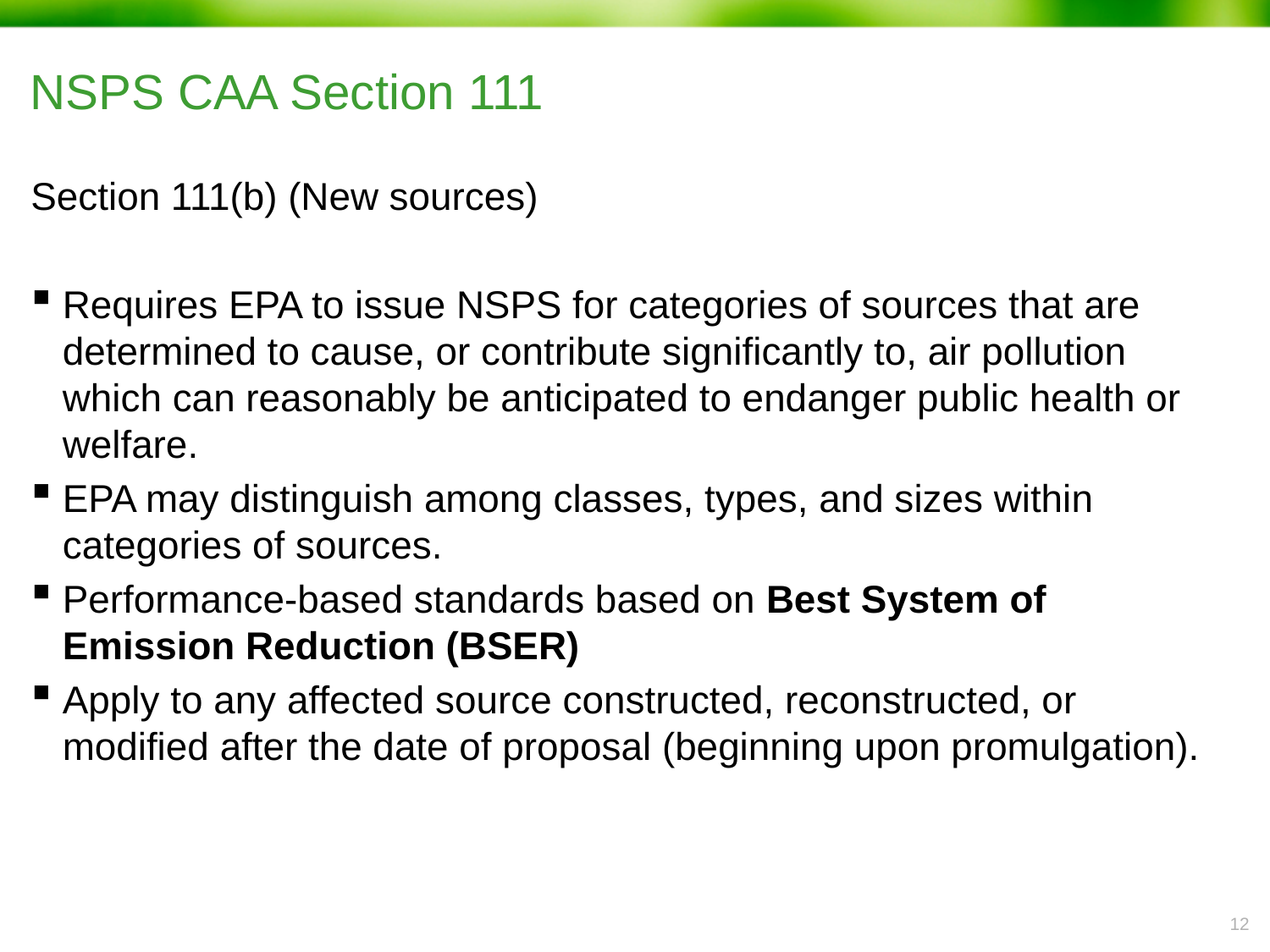

# NSPS CAA Section 111
Section 111(b) (New sources)

Requires EPA to issue NSPS for categories of sources that are determined to cause, or contribute significantly to, air pollution which can reasonably be anticipated to endanger public health or welfare.
EPA may distinguish among classes, types, and sizes within categories of sources.
Performance-based standards based on Best System of Emission Reduction (BSER)
Apply to any affected source constructed, reconstructed, or modified after the date of proposal (beginning upon promulgation).

12